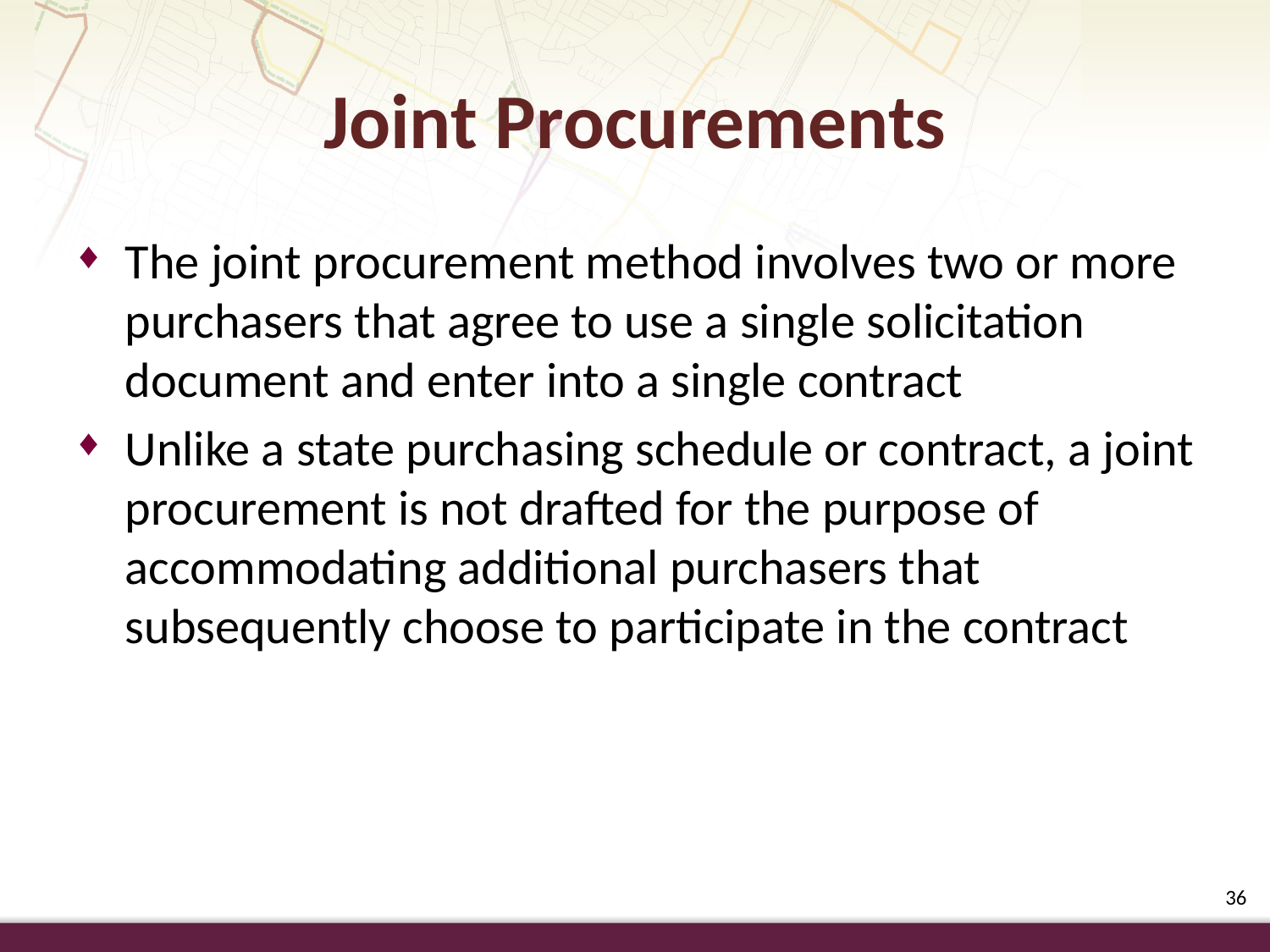

Joint Procurements
The joint procurement method involves two or more purchasers that agree to use a single solicitation document and enter into a single contract
Unlike a state purchasing schedule or contract, a joint procurement is not drafted for the purpose of accommodating additional purchasers that subsequently choose to participate in the contract
36